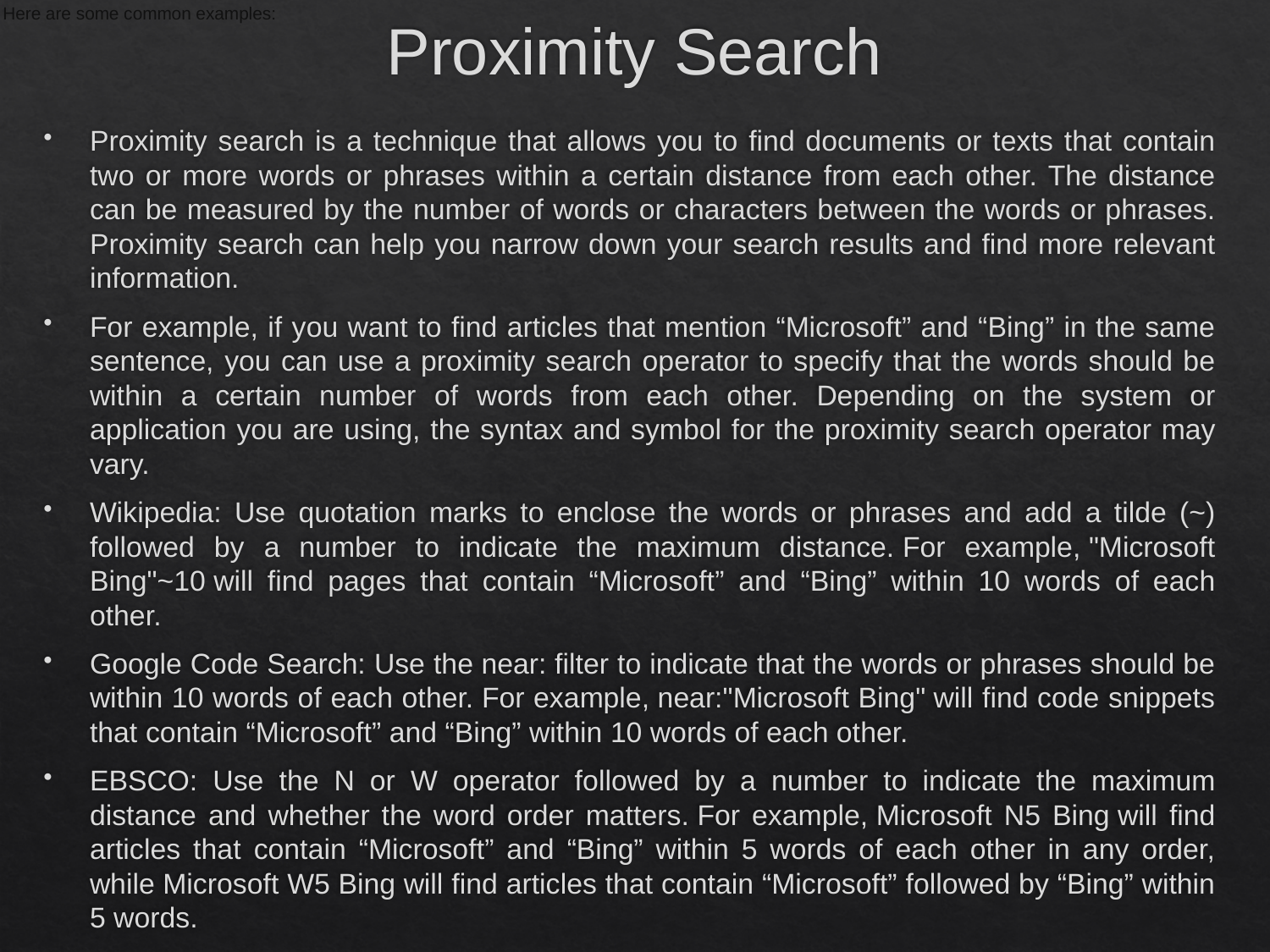

Here are some common examples:

# Proximity Search
Proximity search is a technique that allows you to find documents or texts that contain two or more words or phrases within a certain distance from each other. The distance can be measured by the number of words or characters between the words or phrases. Proximity search can help you narrow down your search results and find more relevant information.
For example, if you want to find articles that mention “Microsoft” and “Bing” in the same sentence, you can use a proximity search operator to specify that the words should be within a certain number of words from each other. Depending on the system or application you are using, the syntax and symbol for the proximity search operator may vary.
Wikipedia: Use quotation marks to enclose the words or phrases and add a tilde (~) followed by a number to indicate the maximum distance. For example, "Microsoft Bing"~10 will find pages that contain “Microsoft” and “Bing” within 10 words of each other.
Google Code Search: Use the near: filter to indicate that the words or phrases should be within 10 words of each other. For example, near:"Microsoft Bing" will find code snippets that contain “Microsoft” and “Bing” within 10 words of each other.
EBSCO: Use the N or W operator followed by a number to indicate the maximum distance and whether the word order matters. For example, Microsoft N5 Bing will find articles that contain “Microsoft” and “Bing” within 5 words of each other in any order, while Microsoft W5 Bing will find articles that contain “Microsoft” followed by “Bing” within 5 words.